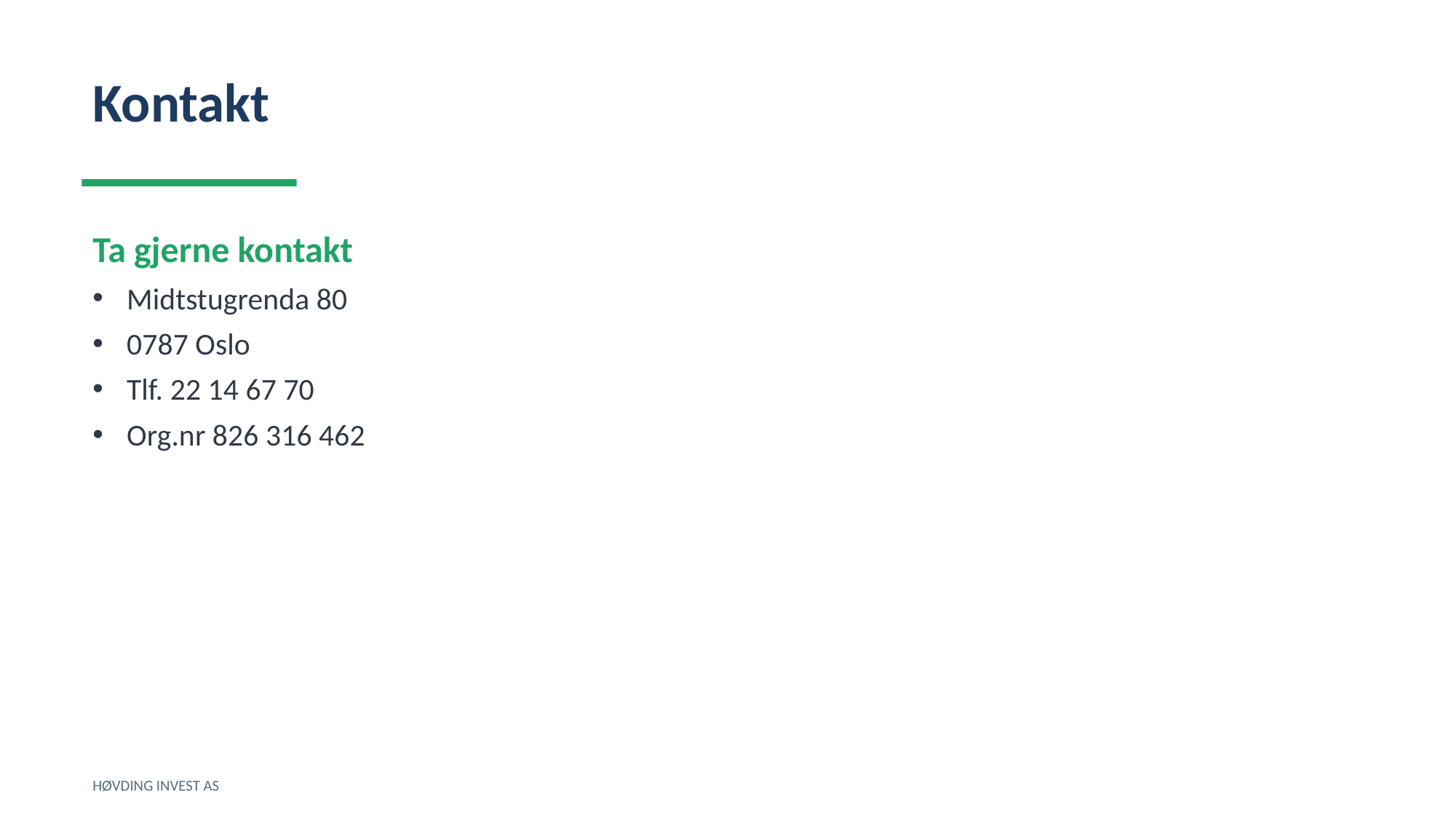

Kontakt

Ta gjerne kontakt
Midtstugrenda 80
0787 Oslo
Tlf. 22 14 67 70
Org.nr 826 316 462
HØVDING INVEST AS